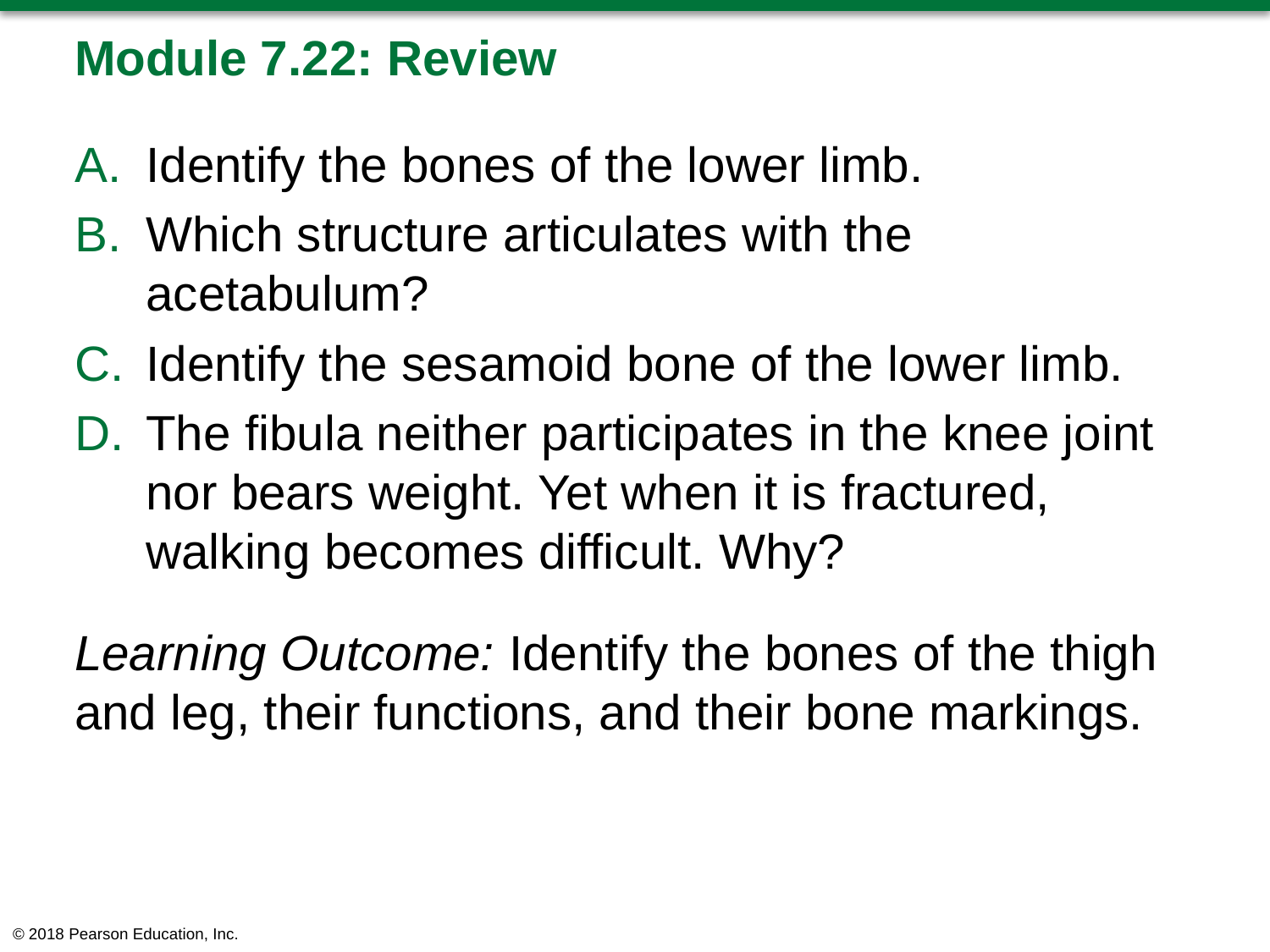

# Module 7.22: Review
Identify the bones of the lower limb.
Which structure articulates with the acetabulum?
Identify the sesamoid bone of the lower limb.
The fibula neither participates in the knee joint nor bears weight. Yet when it is fractured, walking becomes difficult. Why?

Learning Outcome: Identify the bones of the thigh and leg, their functions, and their bone markings.
© 2018 Pearson Education, Inc.